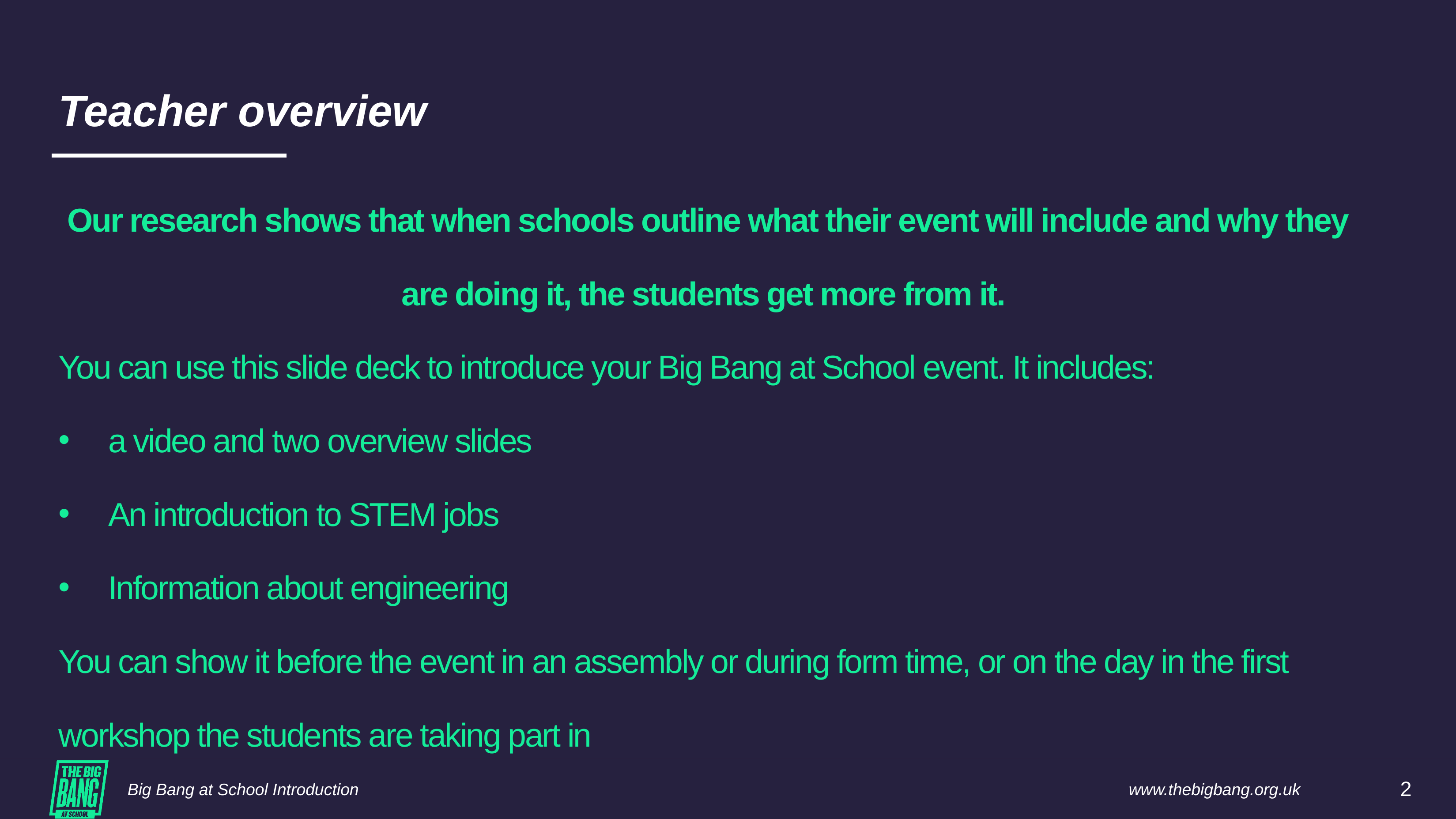

Teacher overview
Our research shows that when schools outline what their event will include and why they are doing it, the students get more from it.
You can use this slide deck to introduce your Big Bang at School event. It includes:
a video and two overview slides
An introduction to STEM jobs
Information about engineering
You can show it before the event in an assembly or during form time, or on the day in the first workshop the students are taking part in